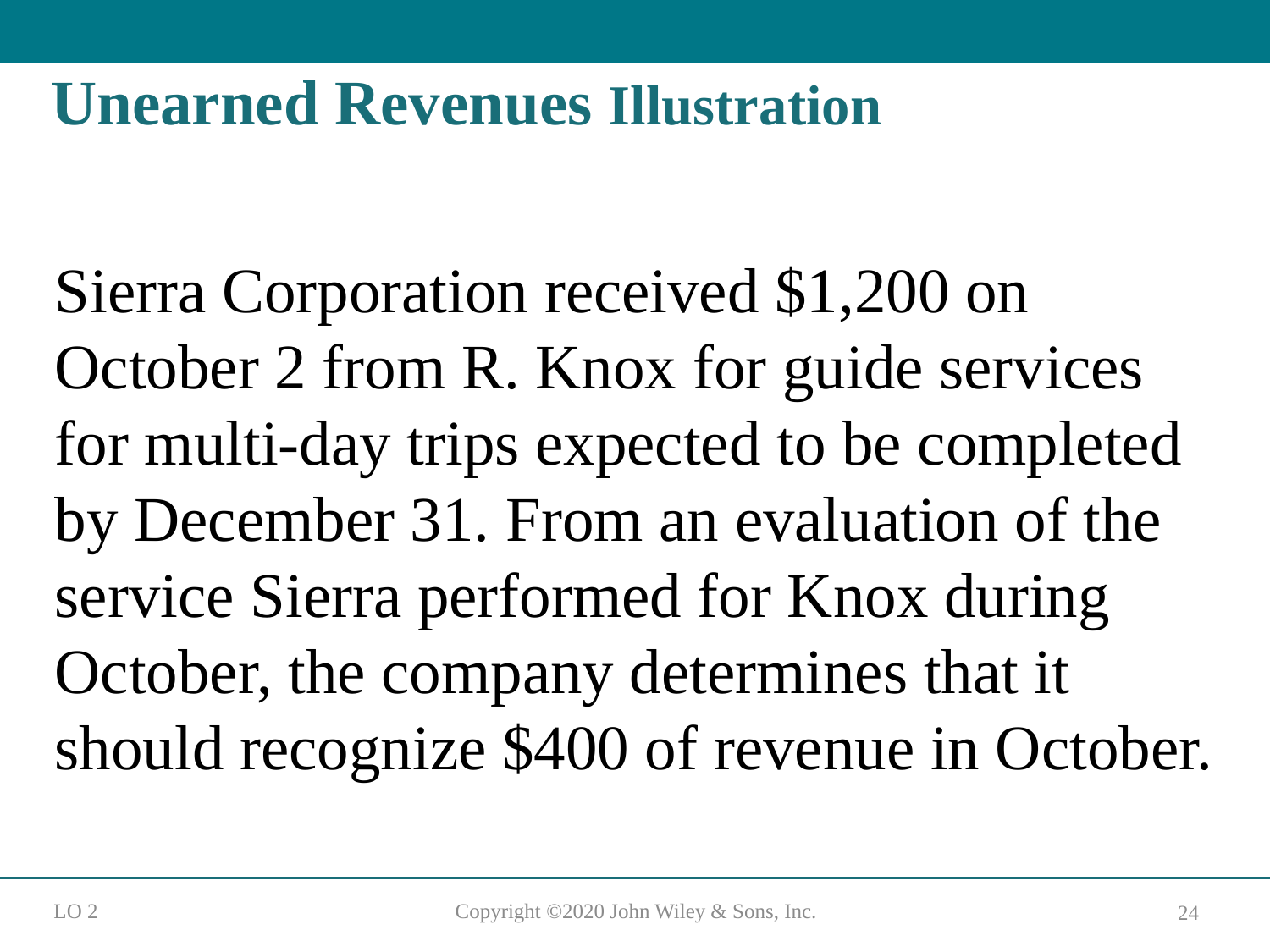

# Unearned Revenues Illustration
Sierra Corporation received $1,200 on October 2 from R. Knox for guide services for multi-day trips expected to be completed by December 31. From an evaluation of the service Sierra performed for Knox during October, the company determines that it should recognize $400 of revenue in October.
L O 2